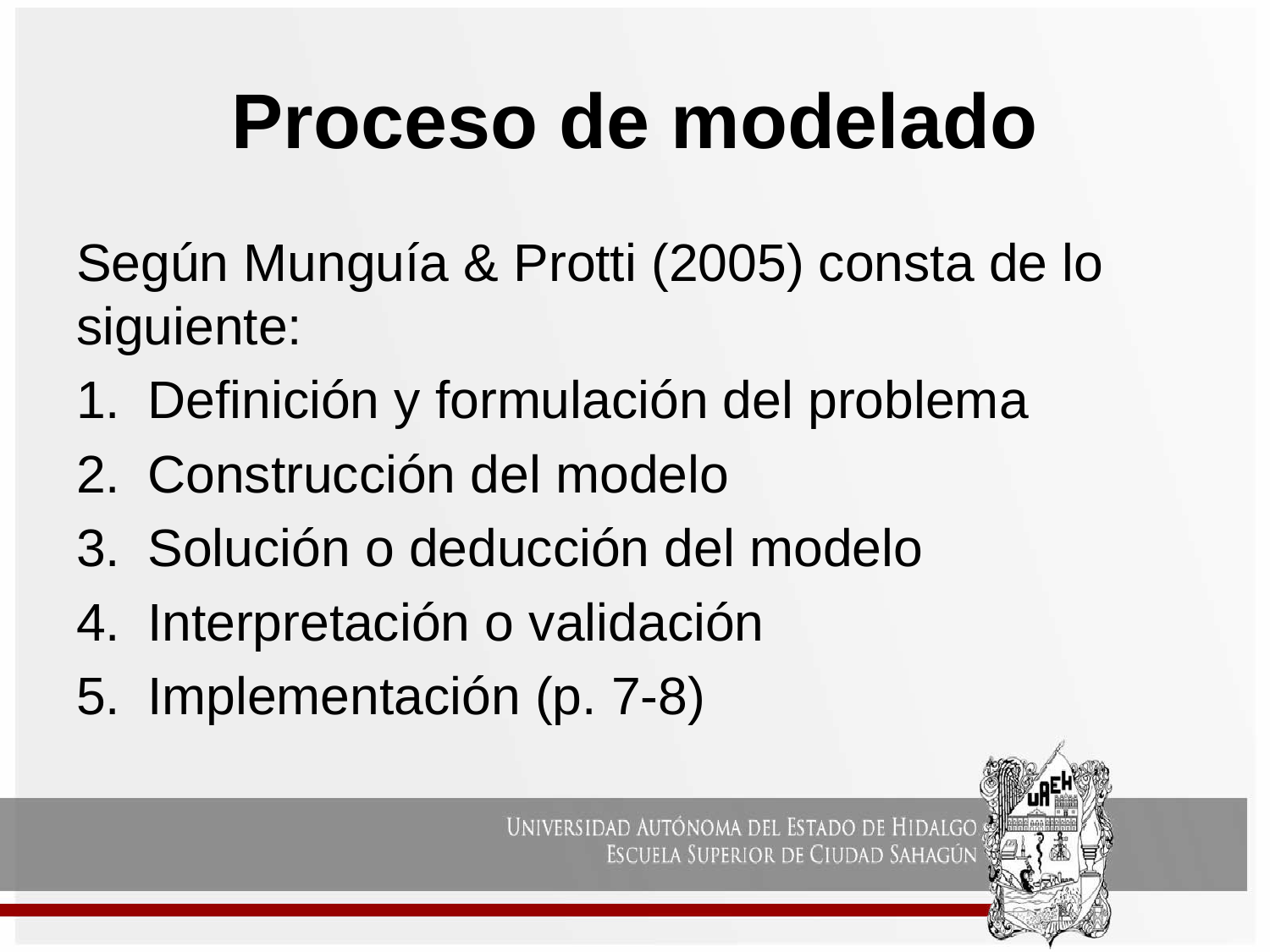

# Proceso de modelado
Según Munguía & Protti (2005) consta de lo siguiente:
Definición y formulación del problema
Construcción del modelo
Solución o deducción del modelo
Interpretación o validación
Implementación (p. 7-8)